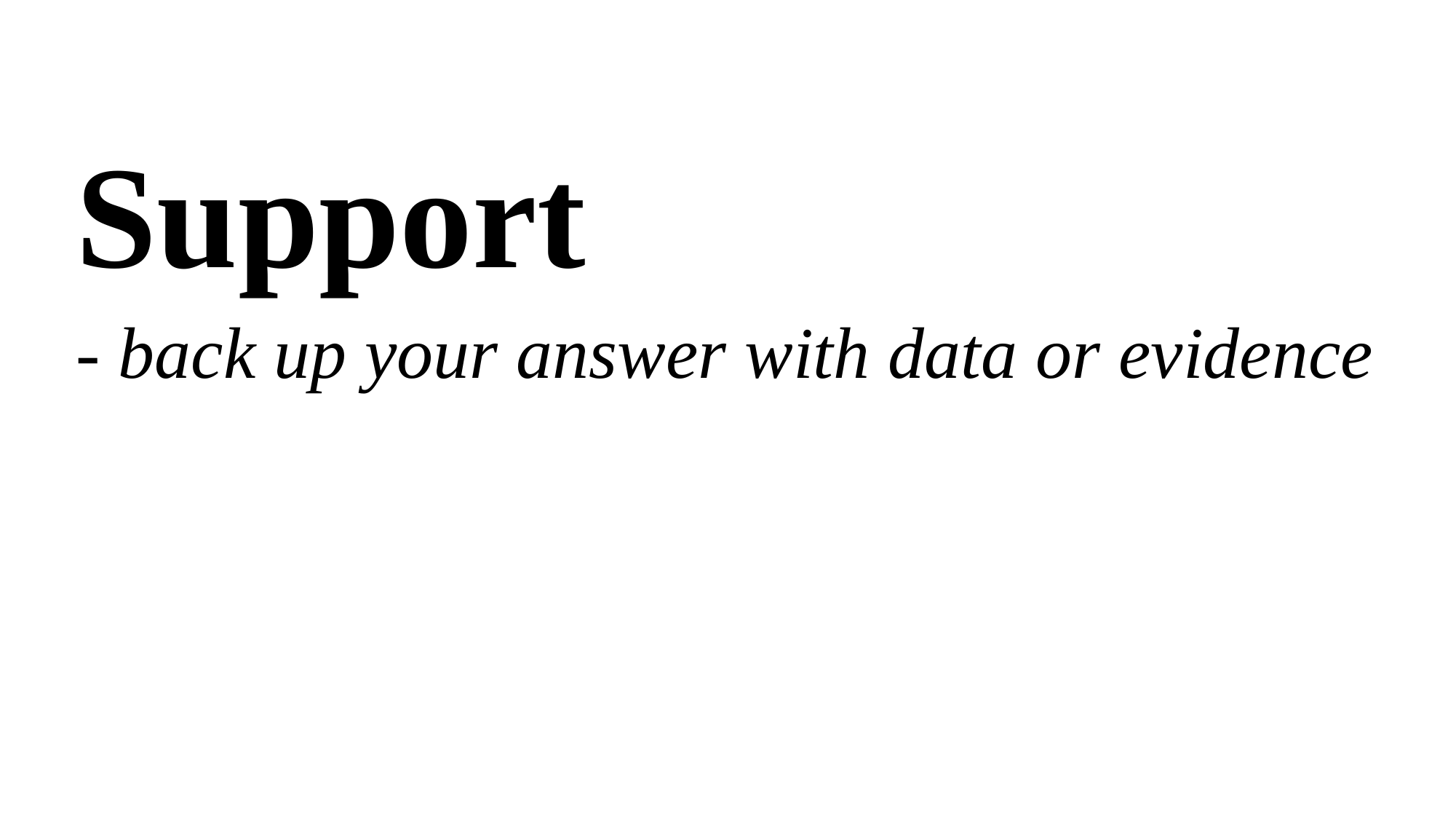

# Support
- back up your answer with data or evidence